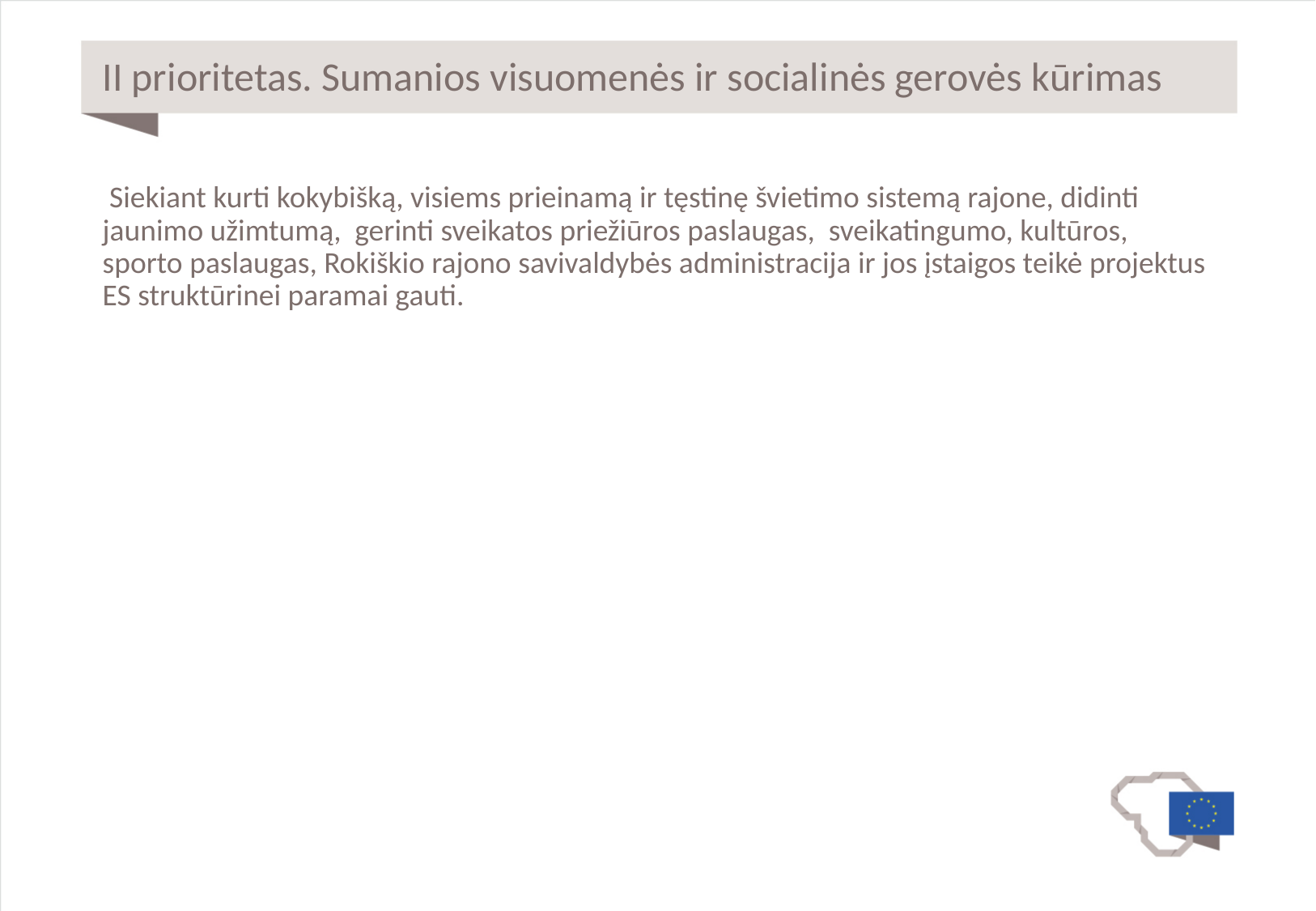

# II prioritetas. Sumanios visuomenės ir socialinės gerovės kūrimas
 Siekiant kurti kokybišką, visiems prieinamą ir tęstinę švietimo sistemą rajone, didinti jaunimo užimtumą,  gerinti sveikatos priežiūros paslaugas,  sveikatingumo, kultūros, sporto paslaugas, Rokiškio rajono savivaldybės administracija ir jos įstaigos teikė projektus ES struktūrinei paramai gauti.